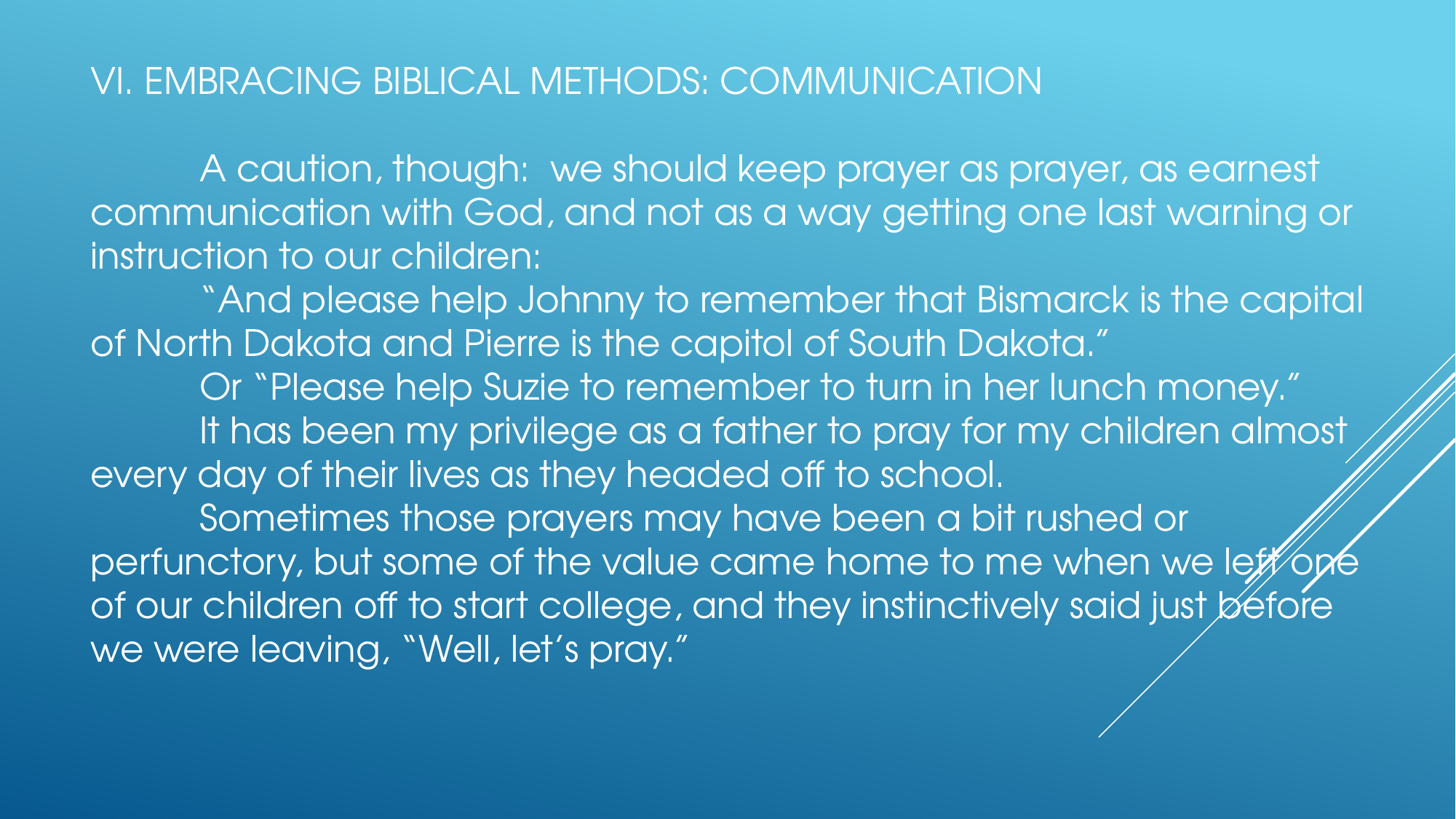

VI. EMBRACING BIBLICAL METHODS: COMMUNICATION

	A caution, though:  we should keep prayer as prayer, as earnest communication with God, and not as a way getting one last warning or instruction to our children:
	“And please help Johnny to remember that Bismarck is the capital of North Dakota and Pierre is the capitol of South Dakota.”
	Or “Please help Suzie to remember to turn in her lunch money.”
	It has been my privilege as a father to pray for my children almost every day of their lives as they headed off to school.
	Sometimes those prayers may have been a bit rushed or perfunctory, but some of the value came home to me when we left one of our children off to start college, and they instinctively said just before we were leaving, “Well, let’s pray.”